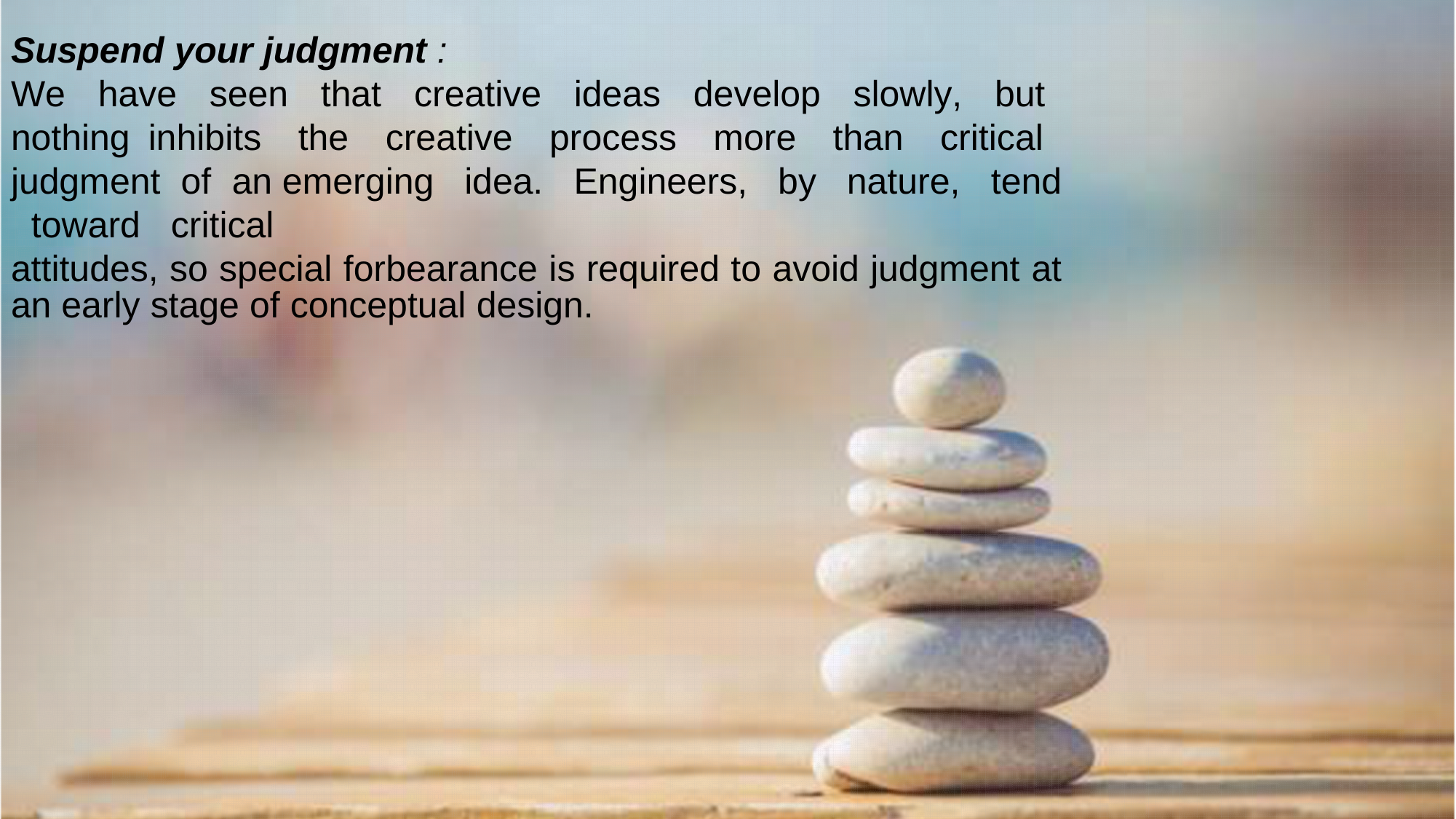

Suspend your judgment :
We  have  seen  that  creative  ideas  develop  slowly,  but  nothing inhibits  the  creative  process  more  than  critical  judgment  of  an emerging   idea.   Engineers,   by   nature,   tend   toward   critical
attitudes, so special forbearance is required to avoid judgment at an early stage of conceptual design.